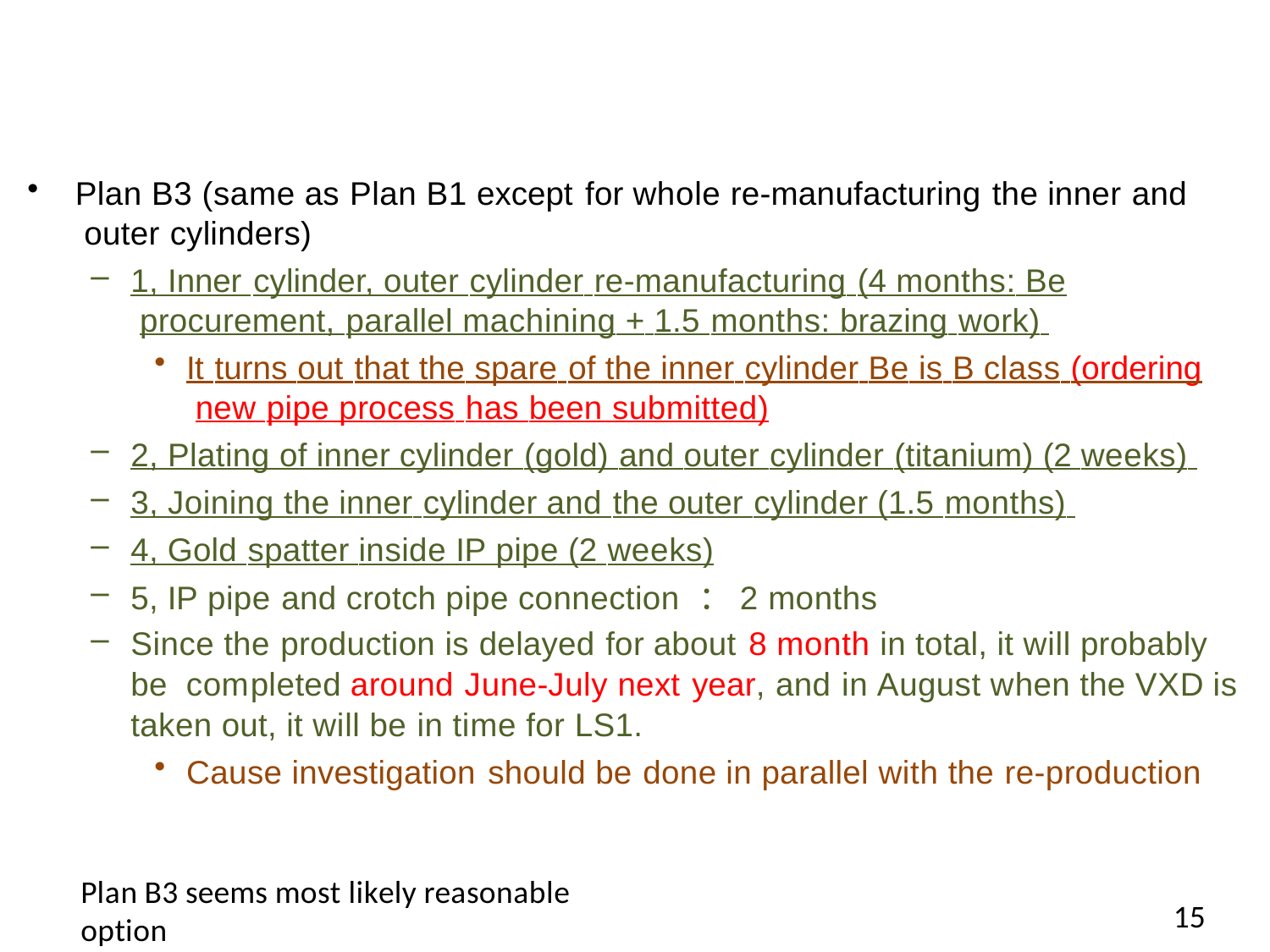

Plan B3 (same as Plan B1 except for whole re-manufacturing the inner and  outer cylinders)
1, Inner cylinder, outer cylinder re-manufacturing (4 months: Be  procurement, parallel machining + 1.5 months: brazing work)
It turns out that the spare of the inner cylinder Be is B class (ordering  new pipe process has been submitted)
2, Plating of inner cylinder (gold) and outer cylinder (titanium) (2 weeks)
3, Joining the inner cylinder and the outer cylinder (1.5 months)
4, Gold spatter inside IP pipe (2 weeks)
5, IP pipe and crotch pipe connection ：2 months
Since the production is delayed for about 8 month in total, it will probably be  completed around June-July next year, and in August when the VXD is  taken out, it will be in time for LS1.
Cause investigation should be done in parallel with the re-production
Plan B3 seems most likely reasonable option
15